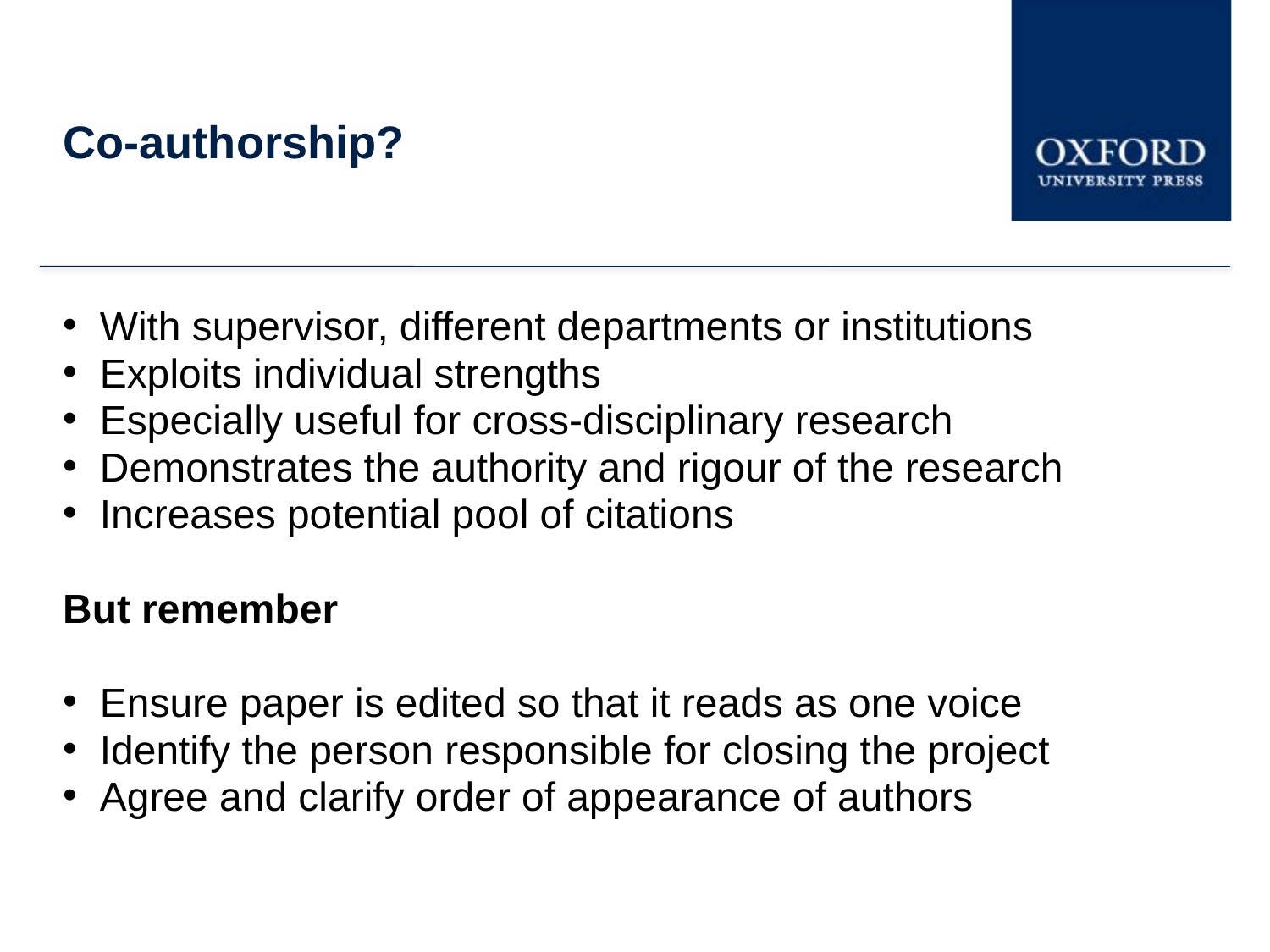

# Co-authorship?
With supervisor, different departments or institutions
Exploits individual strengths
Especially useful for cross-disciplinary research
Demonstrates the authority and rigour of the research
Increases potential pool of citations

But remember

Ensure paper is edited so that it reads as one voice
Identify the person responsible for closing the project
Agree and clarify order of appearance of authors